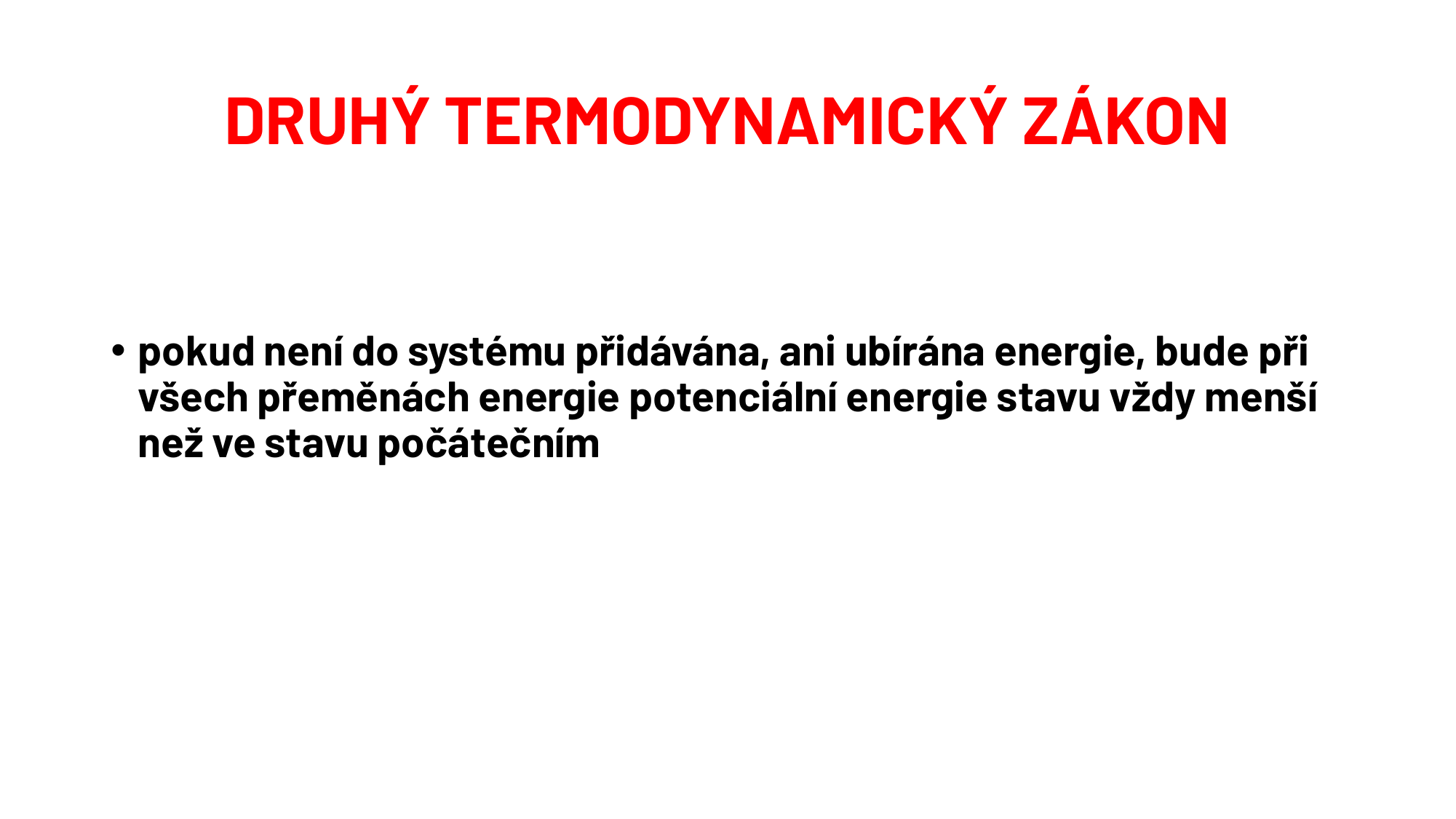

# DRUHÝ TERMODYNAMICKÝ ZÁKON
pokud není do systému přidávána, ani ubírána energie, bude při všech přeměnách energie potenciální energie stavu vždy menší než ve stavu počátečním